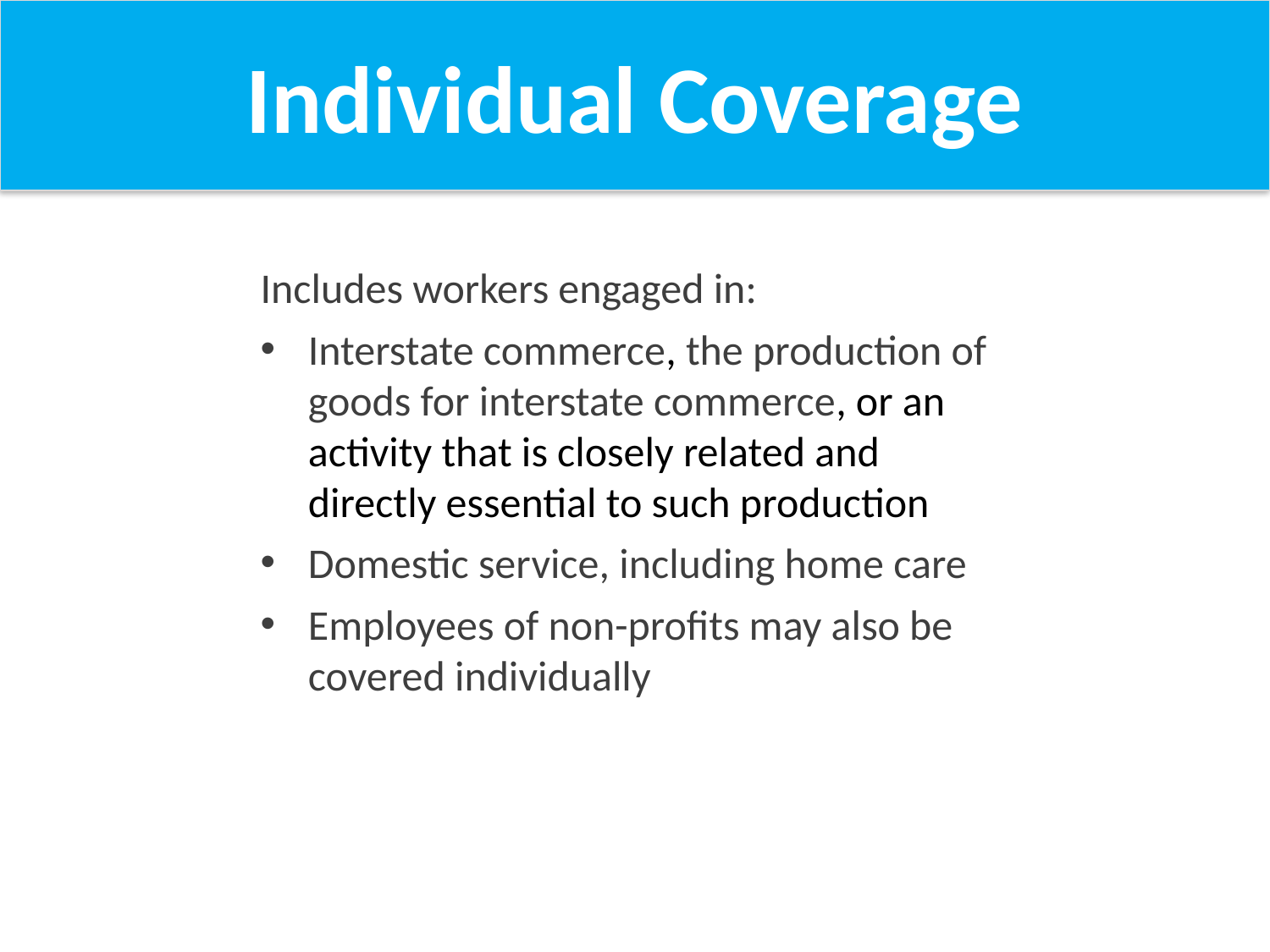

Individual Coverage
#
Includes workers engaged in:
Interstate commerce, the production of goods for interstate commerce, or an activity that is closely related and directly essential to such production
Domestic service, including home care
Employees of non-profits may also be covered individually